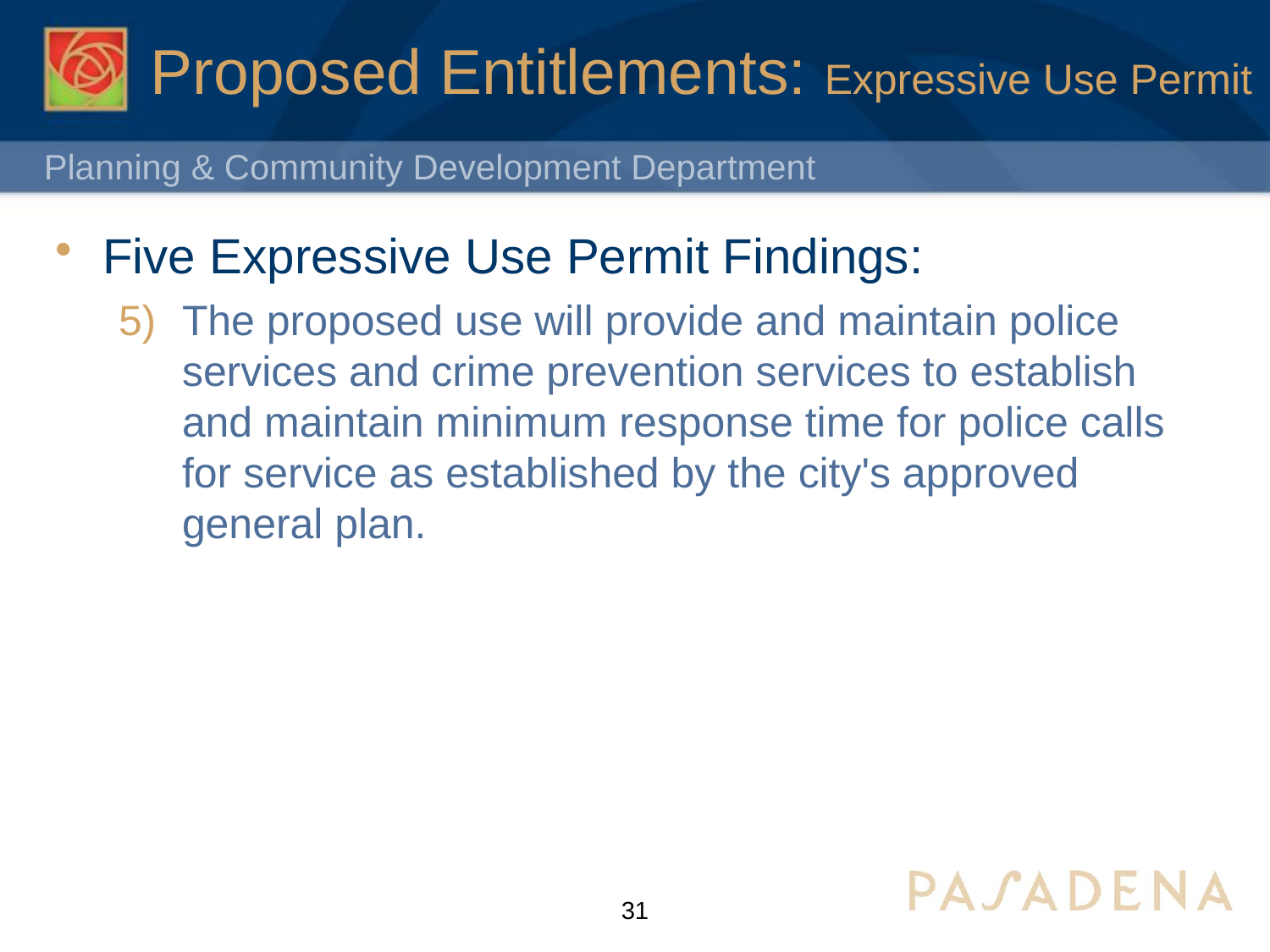

# Proposed Entitlements: Expressive Use Permit
Five Expressive Use Permit Findings:
The proposed use will provide and maintain police services and crime prevention services to establish and maintain minimum response time for police calls for service as established by the city's approved general plan.

31